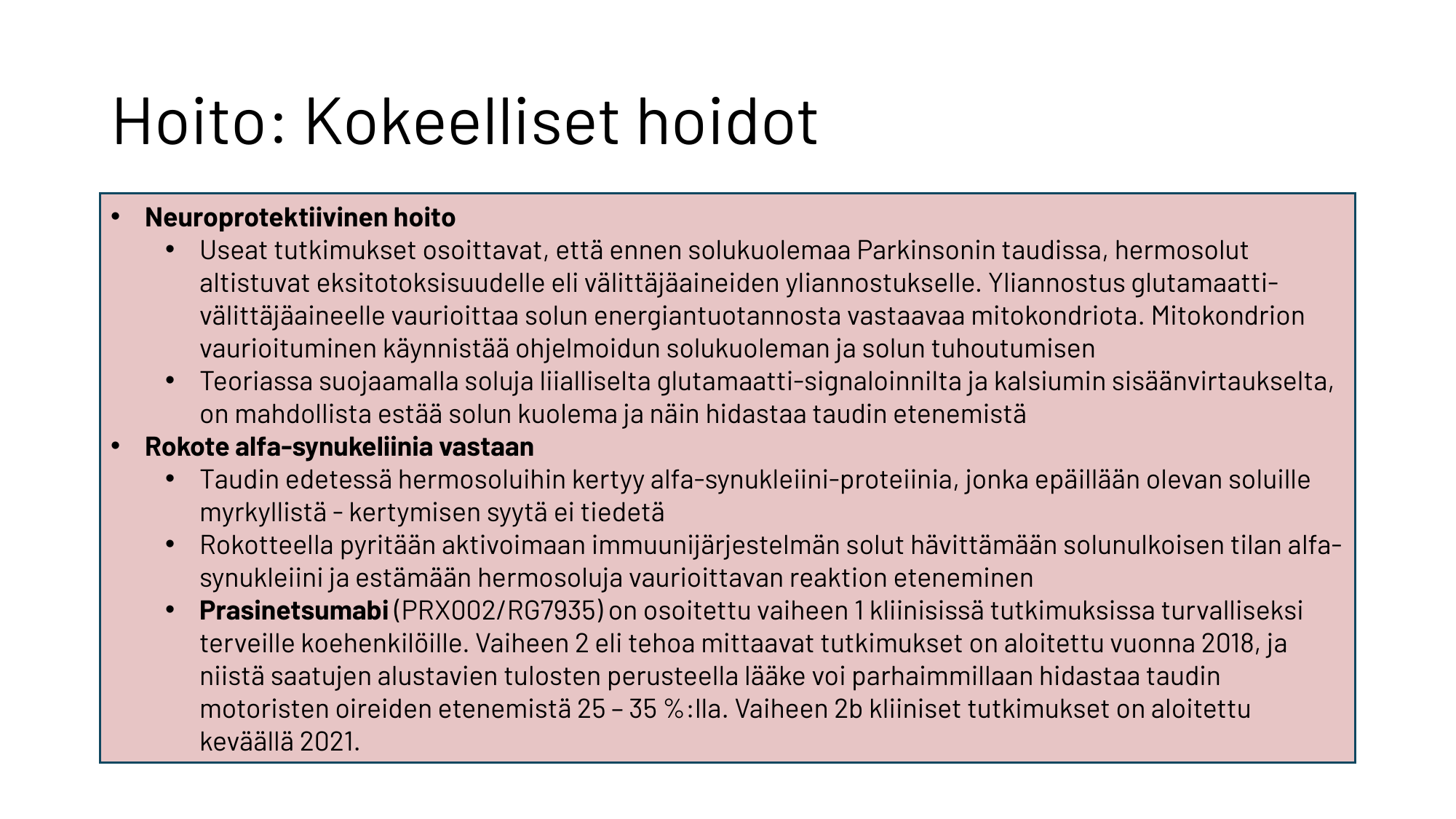

# Hoito: Kokeelliset hoidot
Neuroprotektiivinen hoito
Useat tutkimukset osoittavat, että ennen solukuolemaa Parkinsonin taudissa, hermosolut altistuvat eksitotoksisuudelle eli välittäjäaineiden yliannostukselle. Yliannostus glutamaatti-välittäjäaineelle vaurioittaa solun energiantuotannosta vastaavaa mitokondriota. Mitokondrion vaurioituminen käynnistää ohjelmoidun solukuoleman ja solun tuhoutumisen
Teoriassa suojaamalla soluja liialliselta glutamaatti-signaloinnilta ja kalsiumin sisäänvirtaukselta, on mahdollista estää solun kuolema ja näin hidastaa taudin etenemistä
Rokote alfa-synukeliinia vastaan
Taudin edetessä hermosoluihin kertyy alfa-synukleiini-proteiinia, jonka epäillään olevan soluille myrkyllistä - kertymisen syytä ei tiedetä
Rokotteella pyritään aktivoimaan immuunijärjestelmän solut hävittämään solunulkoisen tilan alfa-synukleiini ja estämään hermosoluja vaurioittavan reaktion eteneminen
Prasinetsumabi (PRX002/RG7935) on osoitettu vaiheen 1 kliinisissä tutkimuksissa turvalliseksi terveille koehenkilöille. Vaiheen 2 eli tehoa mittaavat tutkimukset on aloitettu vuonna 2018, ja niistä saatujen alustavien tulosten perusteella lääke voi parhaimmillaan hidastaa taudin motoristen oireiden etenemistä 25 – 35 %:lla. Vaiheen 2b kliiniset tutkimukset on aloitettu keväällä 2021.